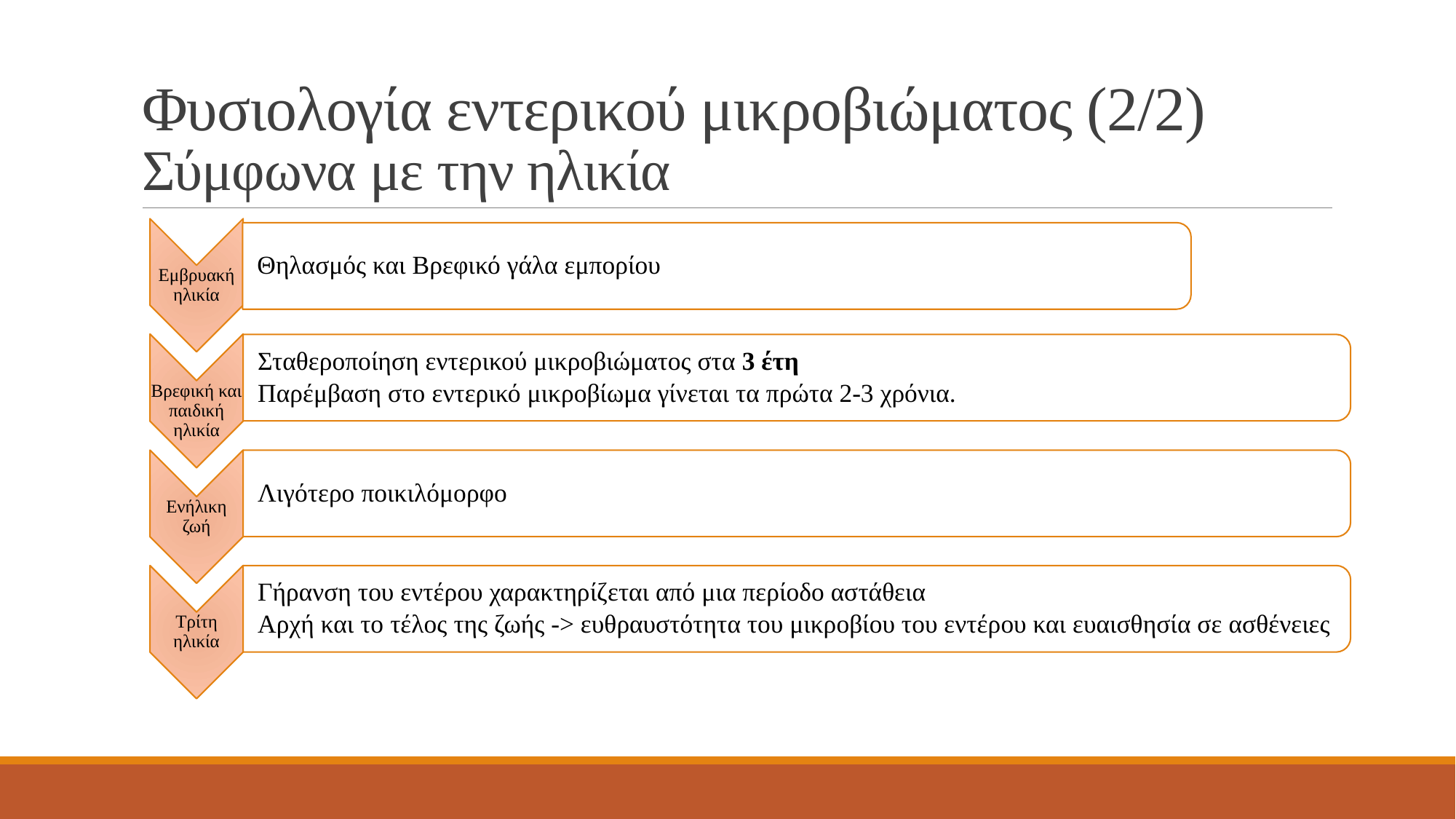

# Φυσιολογία εντερικού μικροβιώματος (2/2) Σύμφωνα με την ηλικία
Εμβρυακή ηλικία
Θηλασμός και Βρεφικό γάλα εμπορίου
Βρεφική και παιδική ηλικία
Σταθεροποίηση εντερικού μικροβιώματος στα 3 έτη
Παρέμβαση στο εντερικό μικροβίωμα γίνεται τα πρώτα 2-3 χρόνια.
Ενήλικη ζωή
Λιγότερο ποικιλόμορφο
Τρίτη ηλικία
Γήρανση του εντέρου χαρακτηρίζεται από μια περίοδο αστάθεια
Αρχή και το τέλος της ζωής -> ευθραυστότητα του μικροβίου του εντέρου και ευαισθησία σε ασθένειες